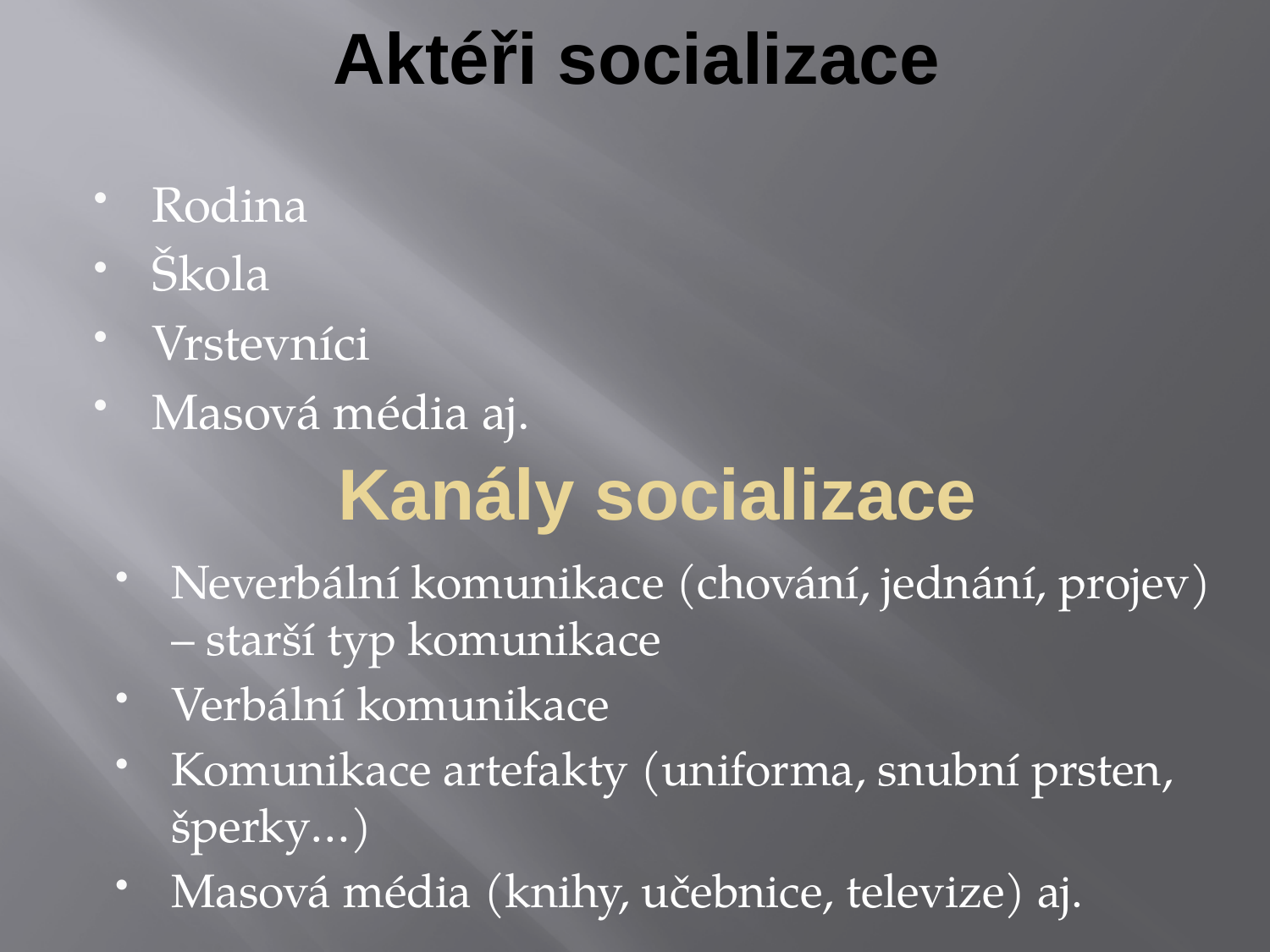

# Aktéři socializace
Rodina
Škola
Vrstevníci
Masová média aj.
Kanály socializace
Neverbální komunikace (chování, jednání, projev) – starší typ komunikace
Verbální komunikace
Komunikace artefakty (uniforma, snubní prsten, šperky…)
Masová média (knihy, učebnice, televize) aj.